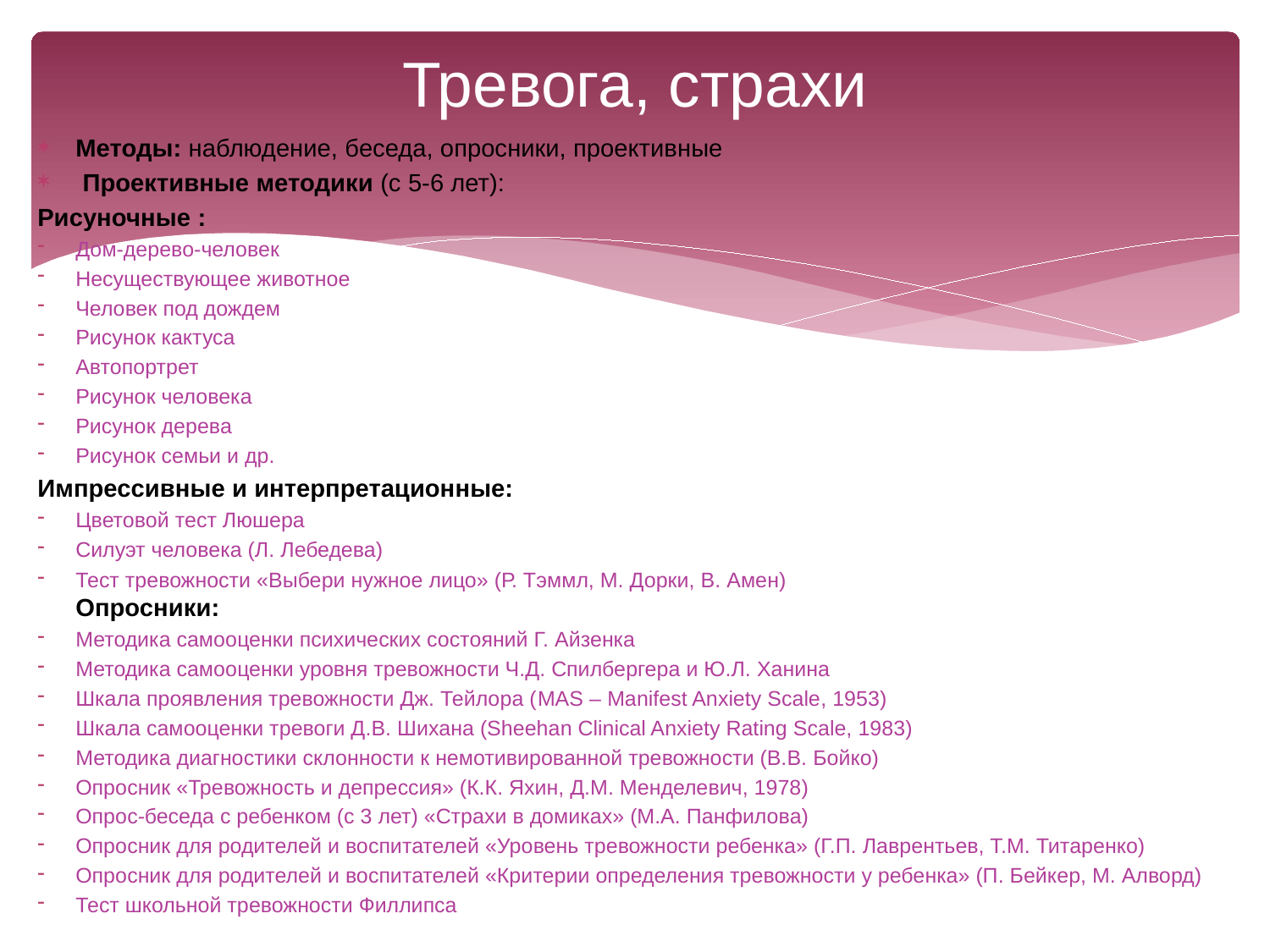

# Тревога, страхи
Методы: наблюдение, беседа, опросники, проективные
 Проективные методики (с 5-6 лет):
Рисуночные :
Дом-дерево-человек
Несуществующее животное
Человек под дождем
Рисунок кактуса
Автопортрет
Рисунок человека
Рисунок дерева
Рисунок семьи и др.
Импрессивные и интерпретационные:
Цветовой тест Люшера
Силуэт человека (Л. Лебедева)
Тест тревожности «Выбери нужное лицо» (Р. Тэммл, М. Дорки, В. Амен)
Опросники:
Методика самооценки психических состояний Г. Айзенка
Методика самооценки уровня тревожности Ч.Д. Спилбергера и Ю.Л. Ханина
Шкала проявления тревожности Дж. Тейлора (MAS – Manifest Anxiety Scale, 1953)
Шкала самооценки тревоги Д.В. Шихана (Sheehan Clinical Anxiety Rating Scale, 1983)
Методика диагностики склонности к немотивированной тревожности (В.В. Бойко)
Опросник «Тревожность и депрессия» (К.К. Яхин, Д.М. Менделевич, 1978)
Опрос-беседа с ребенком (с 3 лет) «Страхи в домиках» (М.А. Панфилова)
Опросник для родителей и воспитателей «Уровень тревожности ребенка» (Г.П. Лаврентьев, Т.М. Титаренко)
Опросник для родителей и воспитателей «Критерии определения тревожности у ребенка» (П. Бейкер, М. Алворд)
Тест школьной тревожности Филлипса